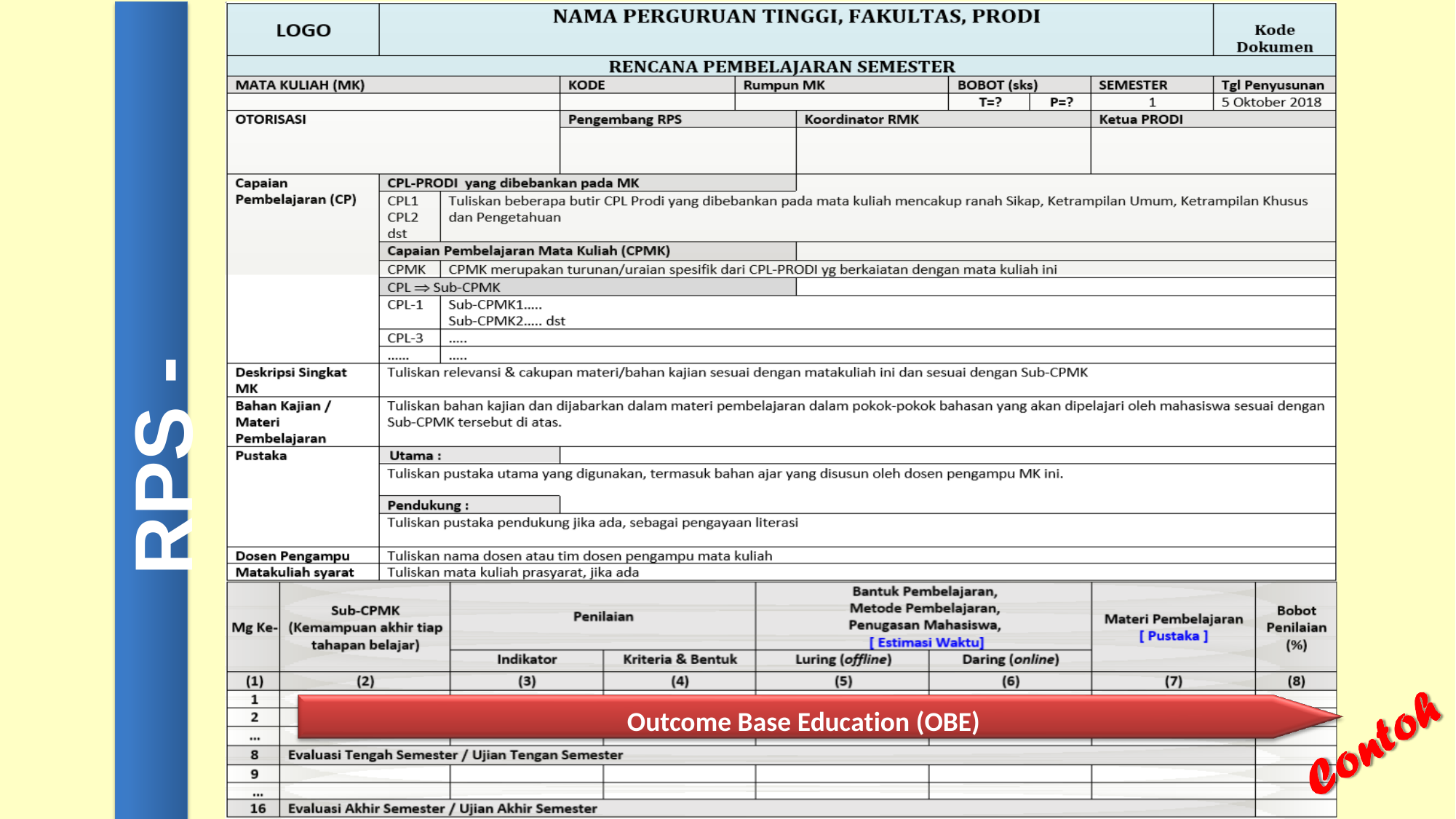

RPS - MK

Outcome Base Education (OBE)